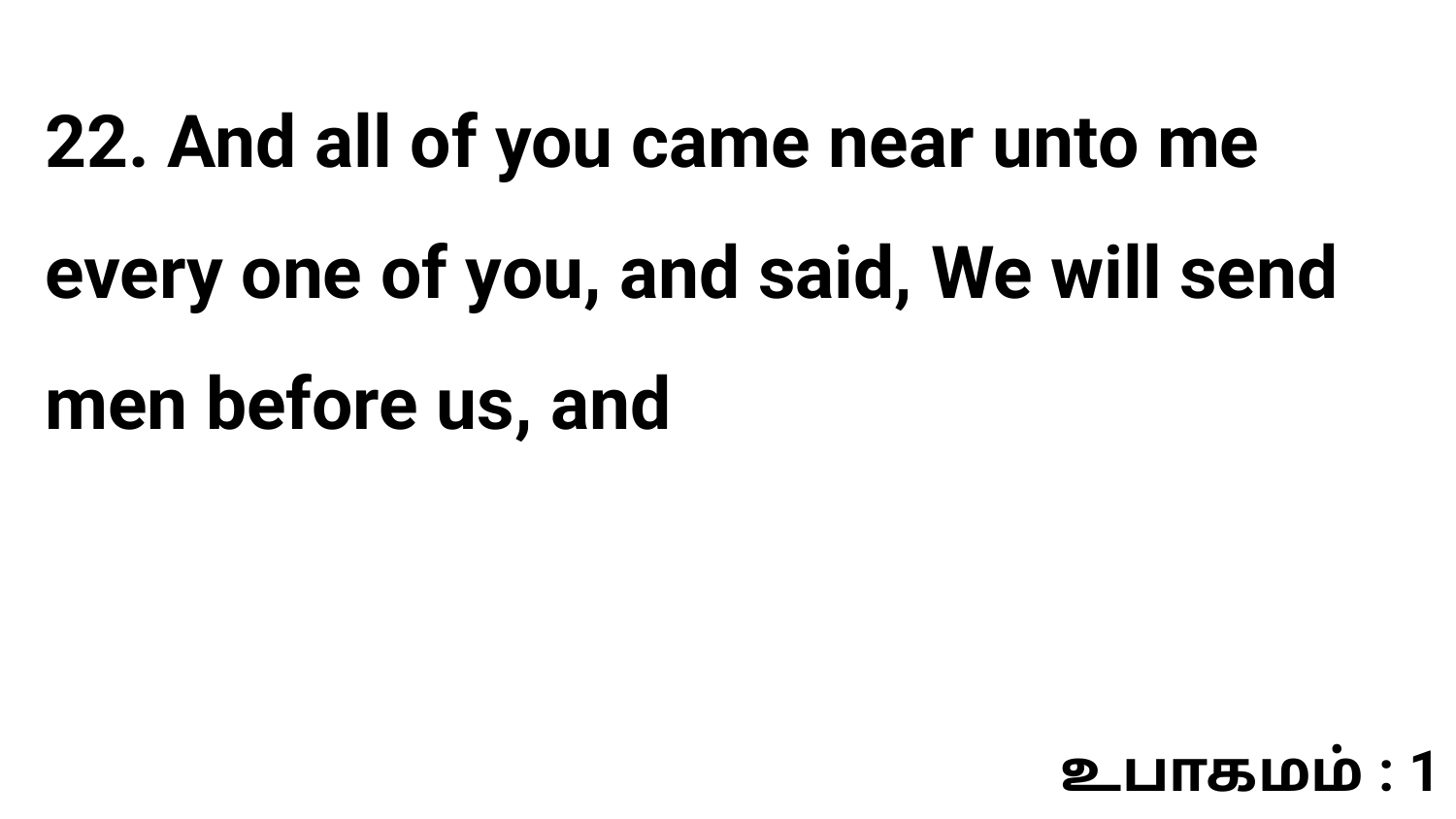

22. And all of you came near unto me every one of you, and said, We will send men before us, and
உபாகமம் : 1